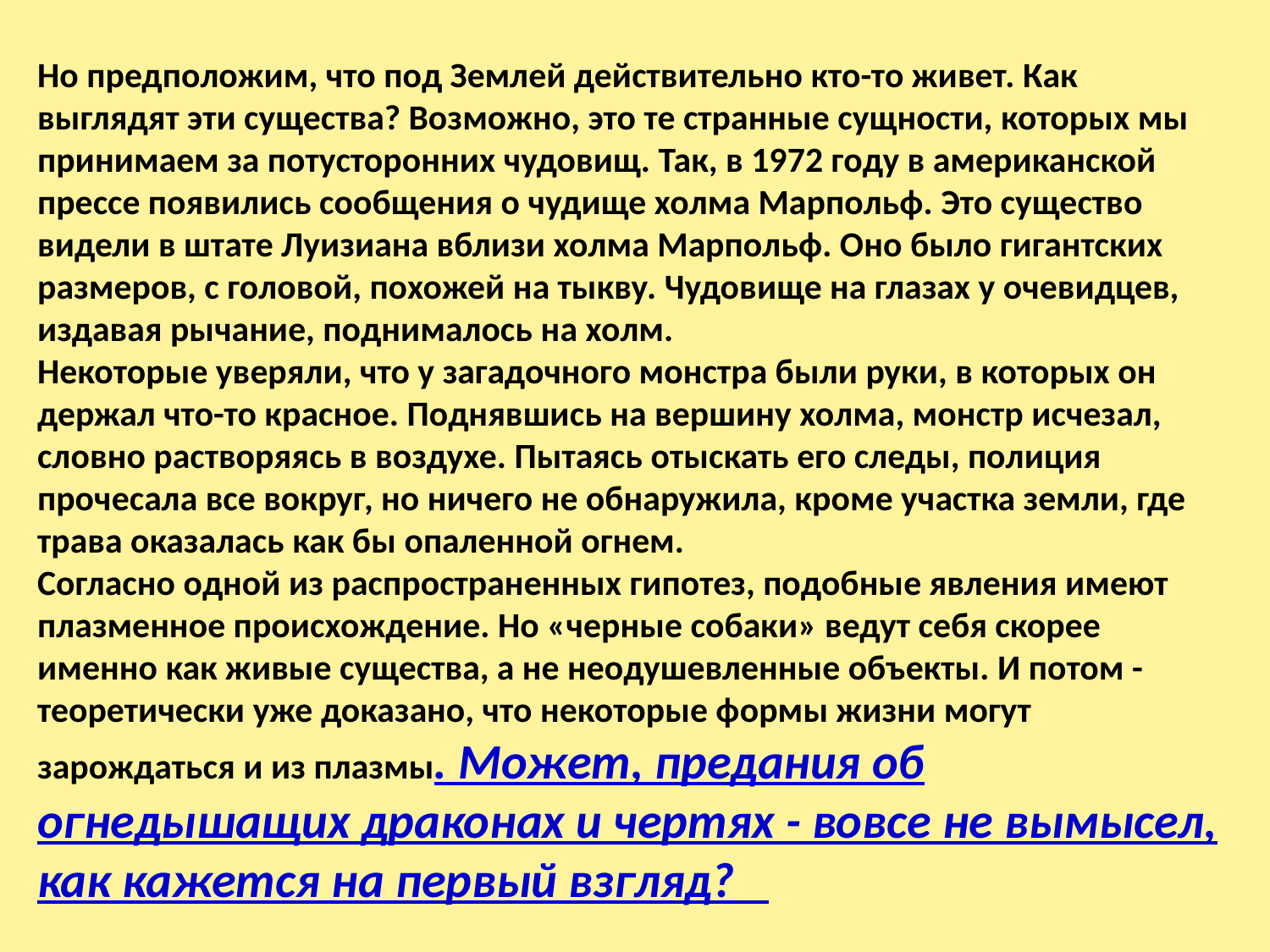

Но предположим, что под Землей действительно кто-то живет. Как выглядят эти существа? Возможно, это те странные сущности, которых мы принимаем за потусторонних чудовищ. Так, в 1972 году в американской прессе появились сообщения о чудище холма Марпольф. Это существо видели в штате Луизиана вблизи холма Марпольф. Оно было гигантских размеров, с головой, похожей на тыкву. Чудовище на глазах у очевидцев, издавая рычание, поднималось на холм.
Некоторые уверяли, что у загадочного монстра были руки, в которых он держал что-то красное. Поднявшись на вершину холма, монстр исчезал, словно растворяясь в воздухе. Пытаясь отыскать его следы, полиция прочесала все вокруг, но ничего не обнаружила, кроме участка земли, где трава оказалась как бы опаленной огнем.
Согласно одной из распространенных гипотез, подобные явления имеют плазменное происхождение. Но «черные собаки» ведут себя скорее именно как живые существа, а не неодушевленные объекты. И потом - теоретически уже доказано, что некоторые формы жизни могут зарождаться и из плазмы. Может, предания об огнедышащих драконах и чертях - вовсе не вымысел, как кажется на первый взгляд?